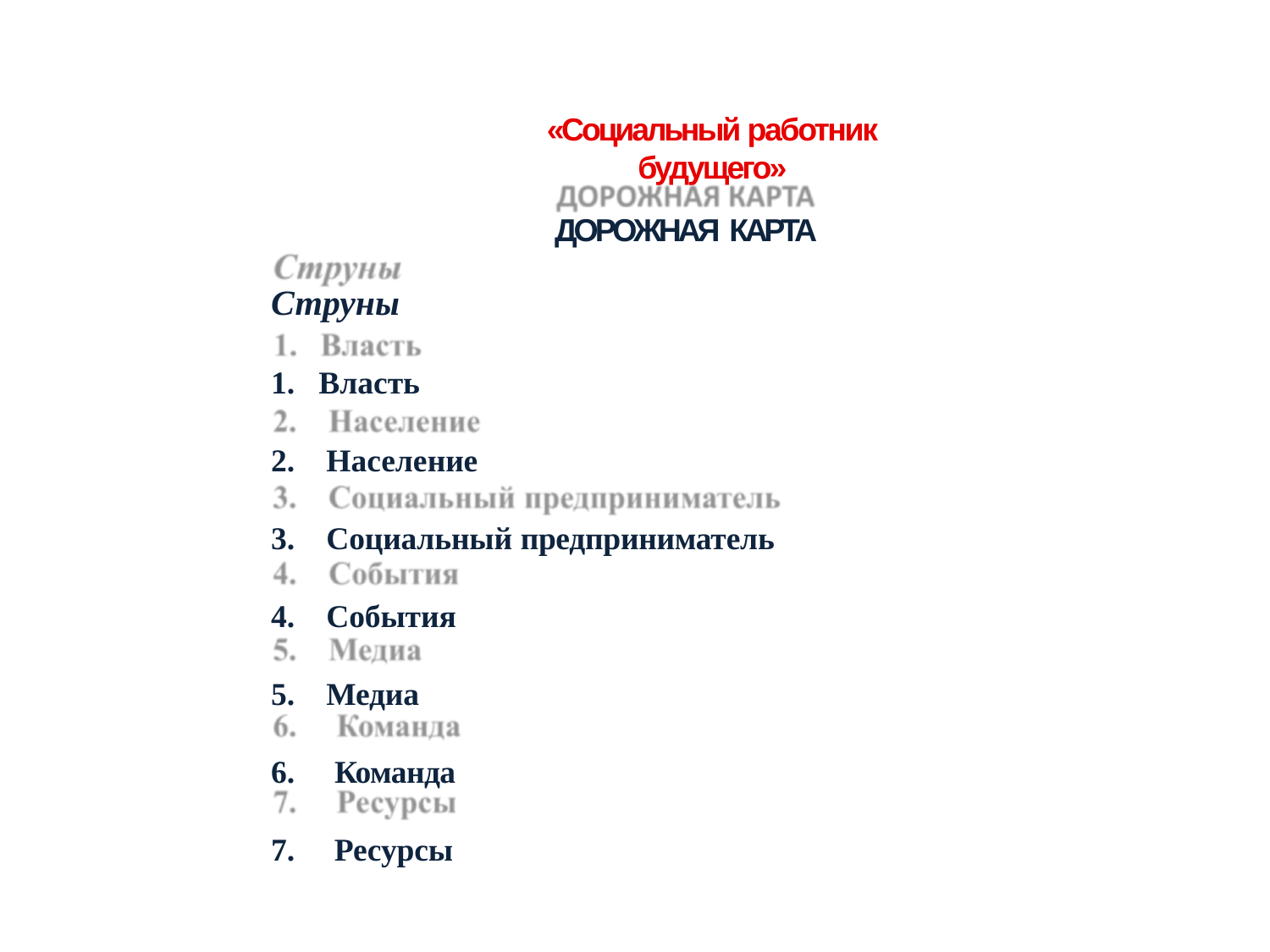

«Социальный работник будущего»
ДОРОЖНАЯ КАРТА

Струны

Власть

Население

Социальный предприниматель

События

Медиа

Команда

Ресурсы